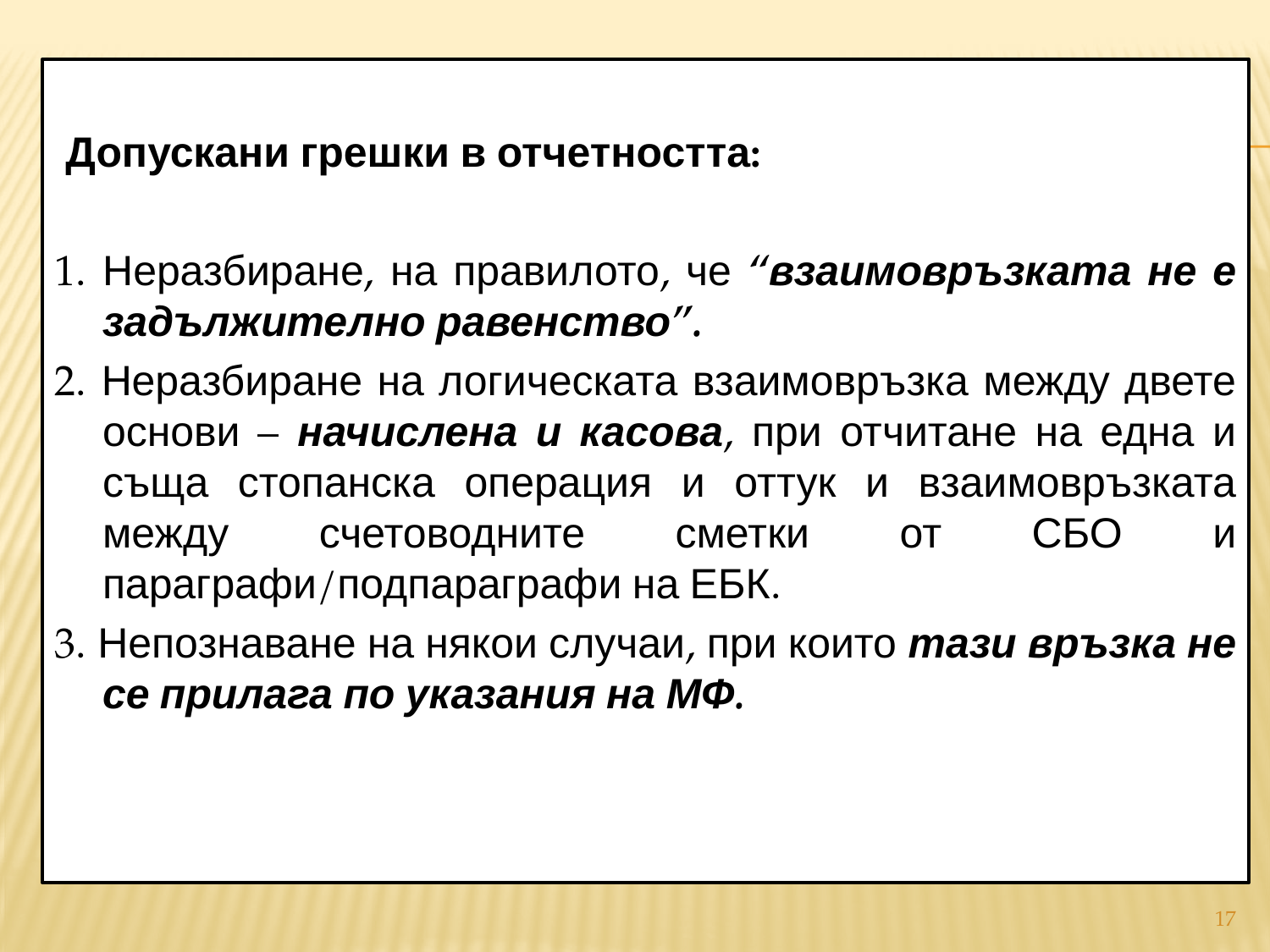

Допускани грешки в отчетността:

1. Неразбиране, на правилото, че “взаимовръзката не е задължително равенство”.
2. Неразбиране на логическата взаимовръзка между двете основи – начислена и касова, при отчитане на една и съща стопанска операция и оттук и взаимовръзката между счетоводните сметки от СБО и параграфи/подпараграфи на ЕБК.
3. Непознаване на някои случаи, при които тази връзка не се прилага по указания на МФ.

#
17